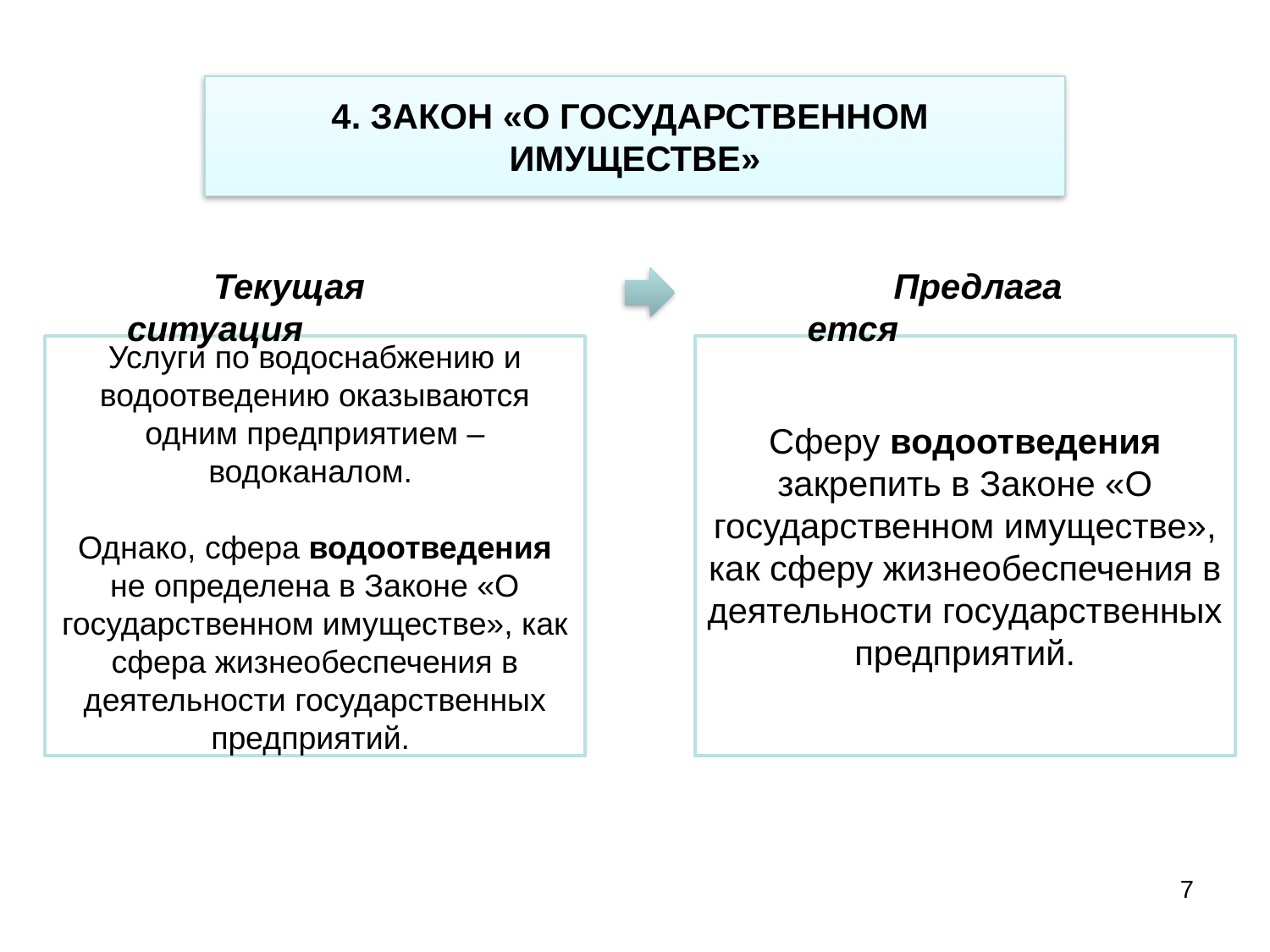

4. ЗАКОН «О ГОСУДАРСТВЕННОМ
ИМУЩЕСТВЕ»

Текущая ситуация
Предлагается

Услуги по водоснабжению и водоотведению оказываются одним предприятием – водоканалом.

Однако, сфера водоотведения не определена в Законе «О государственном имуществе», как сфера жизнеобеспечения в деятельности государственных предприятий.
Сферу водоотведения закрепить в Законе «О государственном имуществе», как сферу жизнеобеспечения в деятельности государственных предприятий.
7